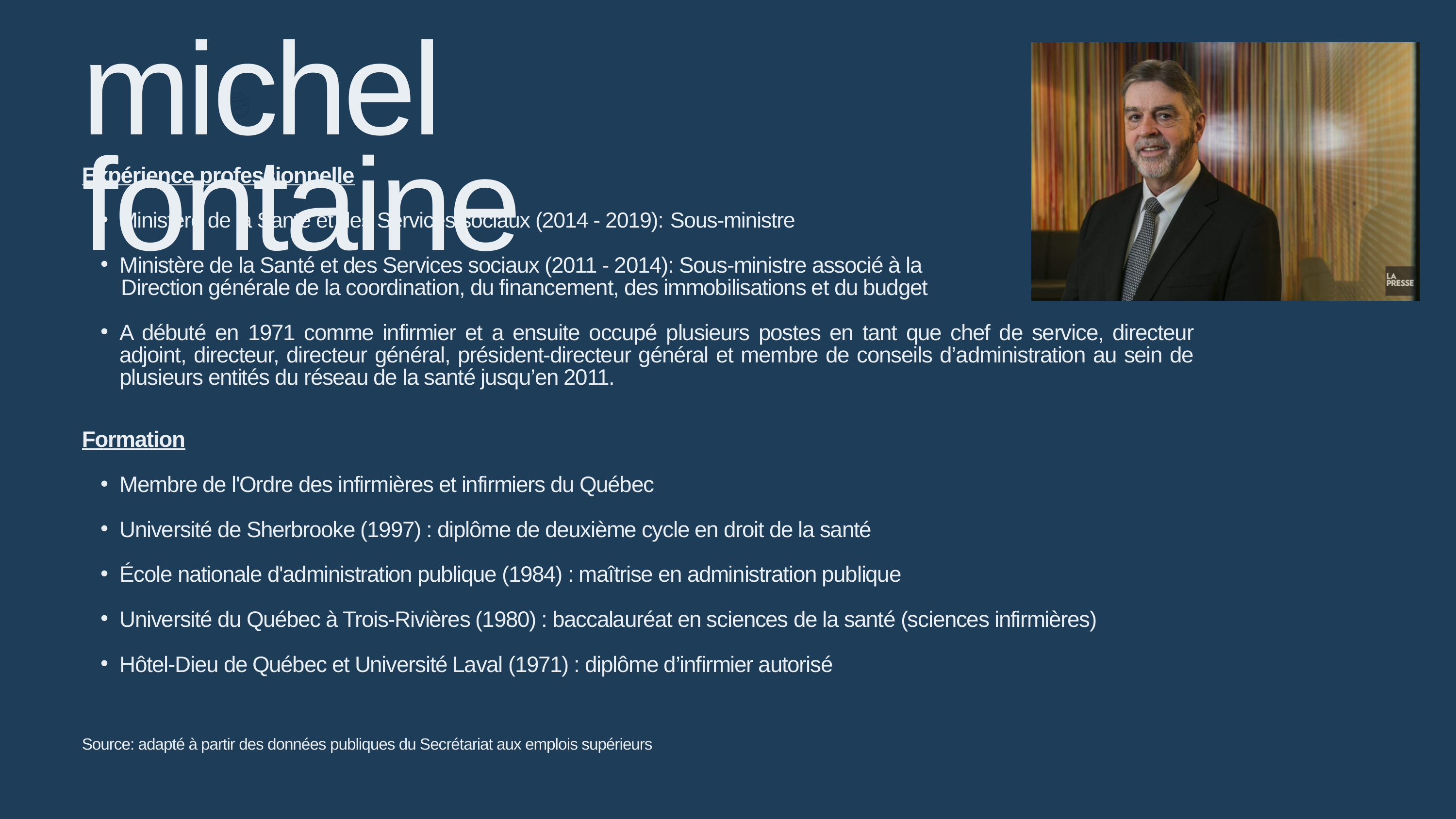

michel fontaine

Expérience professionnelle

Ministère de la Santé et des Services sociaux (2014 - 2019): Sous-ministre

Ministère de la Santé et des Services sociaux (2011 - 2014): Sous-ministre associé à la
       Direction générale de la coordination, du financement, des immobilisations et du budget

A débuté en 1971 comme infirmier et a ensuite occupé plusieurs postes en tant que chef de service, directeur adjoint, directeur, directeur général, président-directeur général et membre de conseils d’administration au sein de plusieurs entités du réseau de la santé jusqu’en 2011.

Formation

Membre de l'Ordre des infirmières et infirmiers du Québec

Université de Sherbrooke (1997) : diplôme de deuxième cycle en droit de la santé

École nationale d'administration publique (1984) : maîtrise en administration publique

Université du Québec à Trois-Rivières (1980) : baccalauréat en sciences de la santé (sciences infirmières)

Hôtel-Dieu de Québec et Université Laval (1971) : diplôme d’infirmier autorisé

Source: adapté à partir des données publiques du Secrétariat aux emplois supérieurs